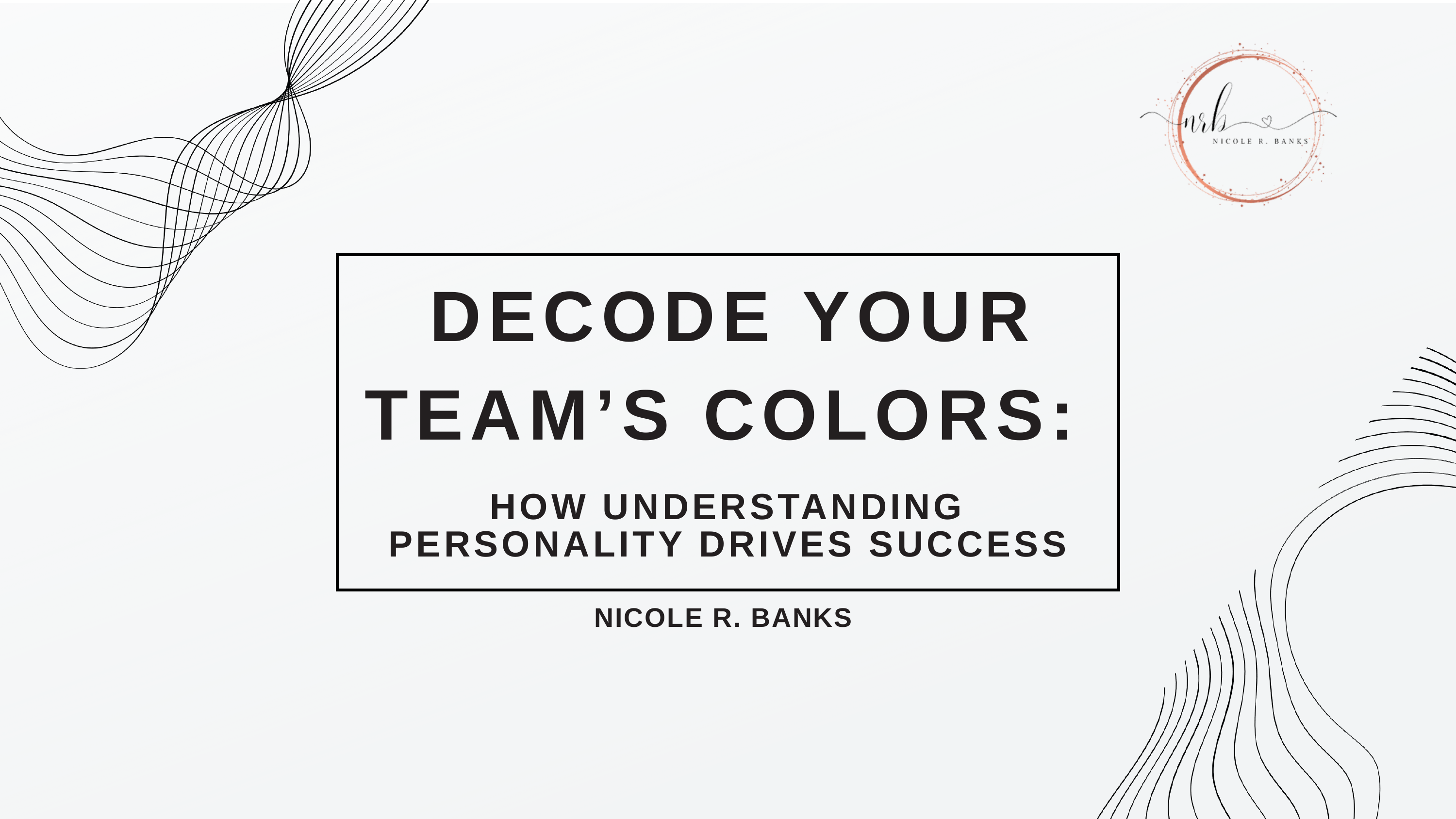

DECODE YOUR TEAM’S COLORS:

HOW UNDERSTANDING PERSONALITY DRIVES SUCCESS
NICOLE R. BANKS